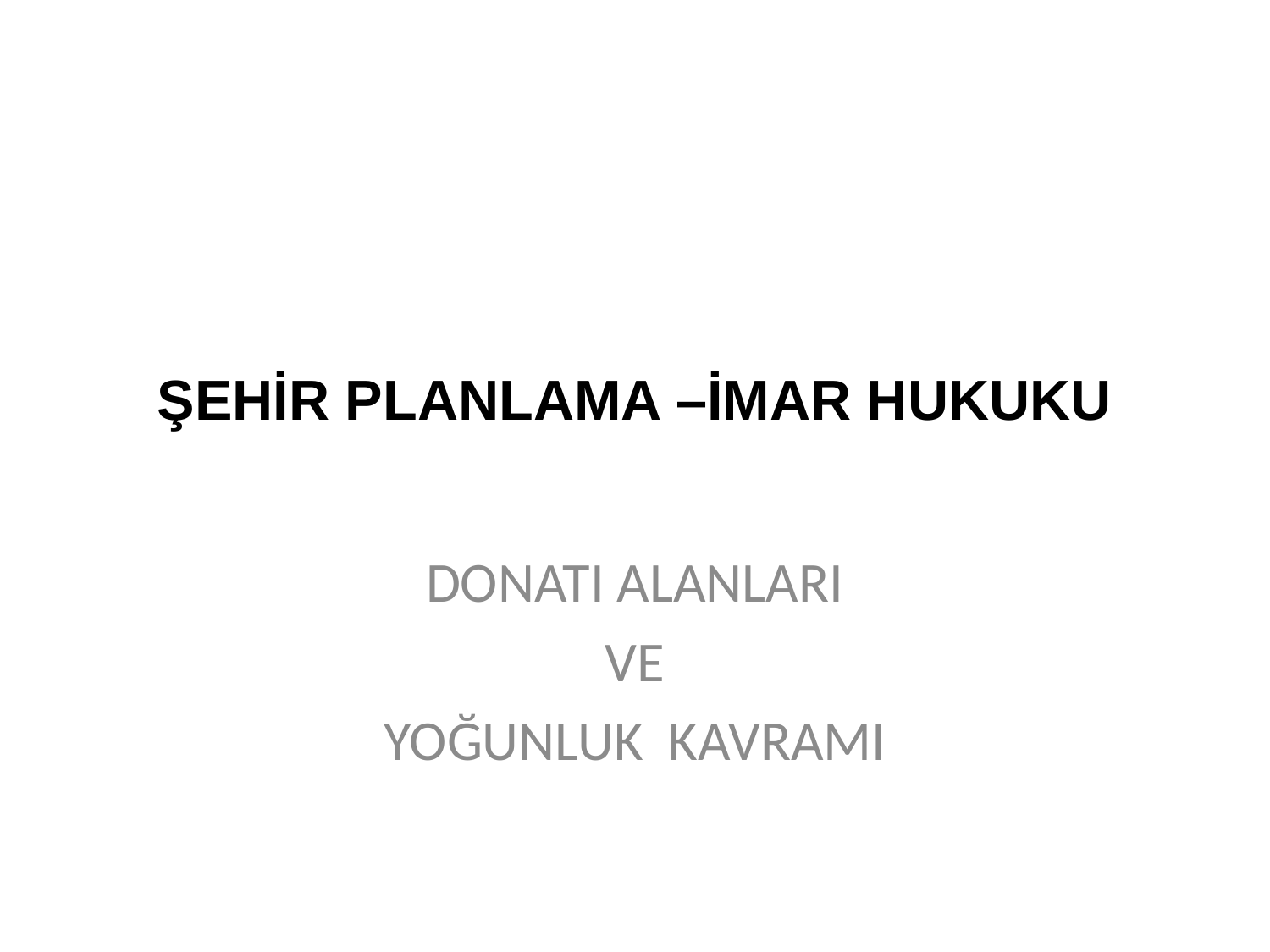

# ŞEHİR PLANLAMA –İMAR HUKUKU
DONATI ALANLARI
VE
YOĞUNLUK  KAVRAMI